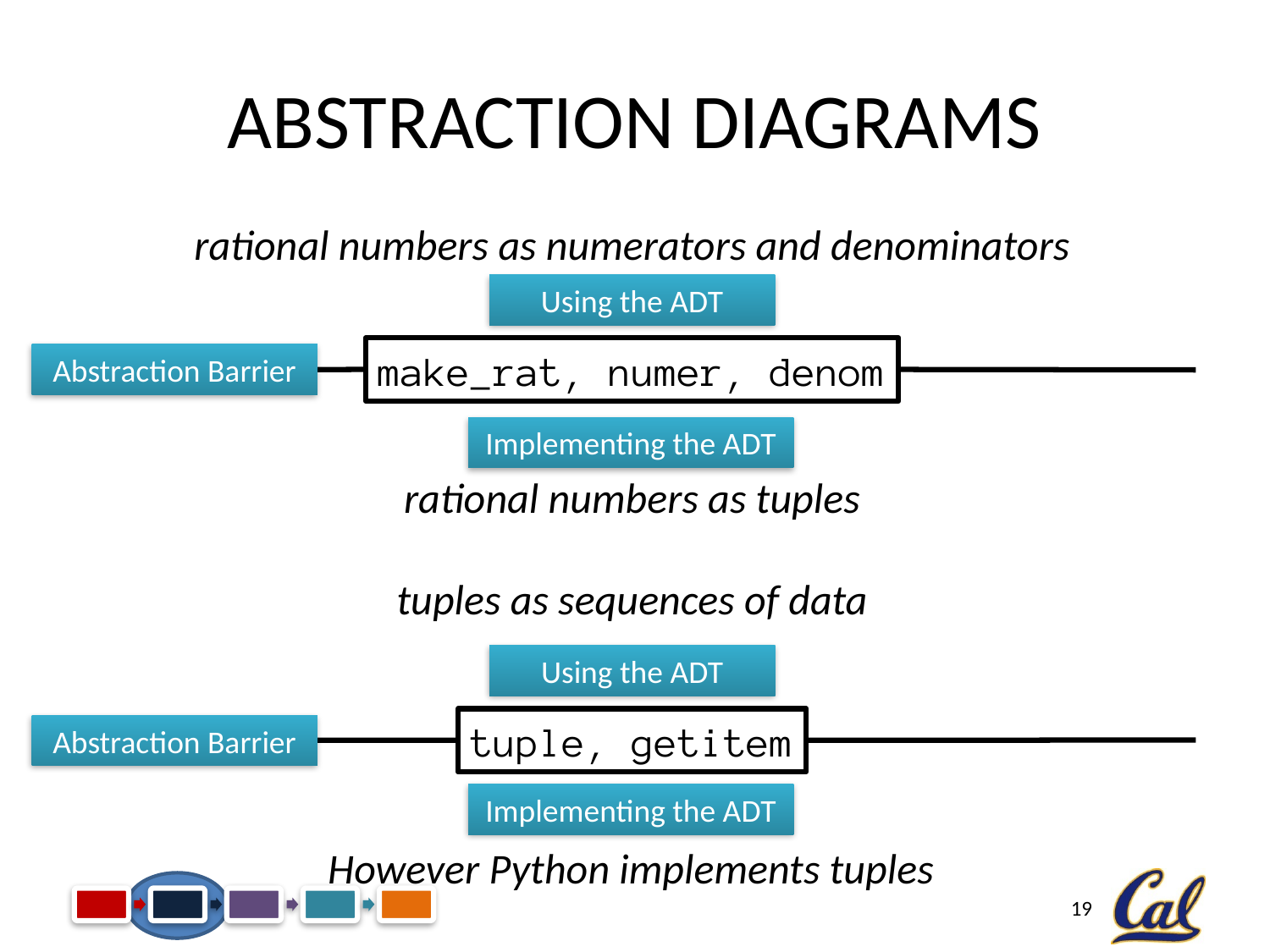

# Abstraction Diagrams
rational numbers as numerators and denominators
Using the ADT
make_rat, numer, denom
Abstraction Barrier

rational numbers as tuples

tuples as sequences of data
Implementing the ADT
Using the ADT
tuple, getitem
Abstraction Barrier
Implementing the ADT
However Python implements tuples